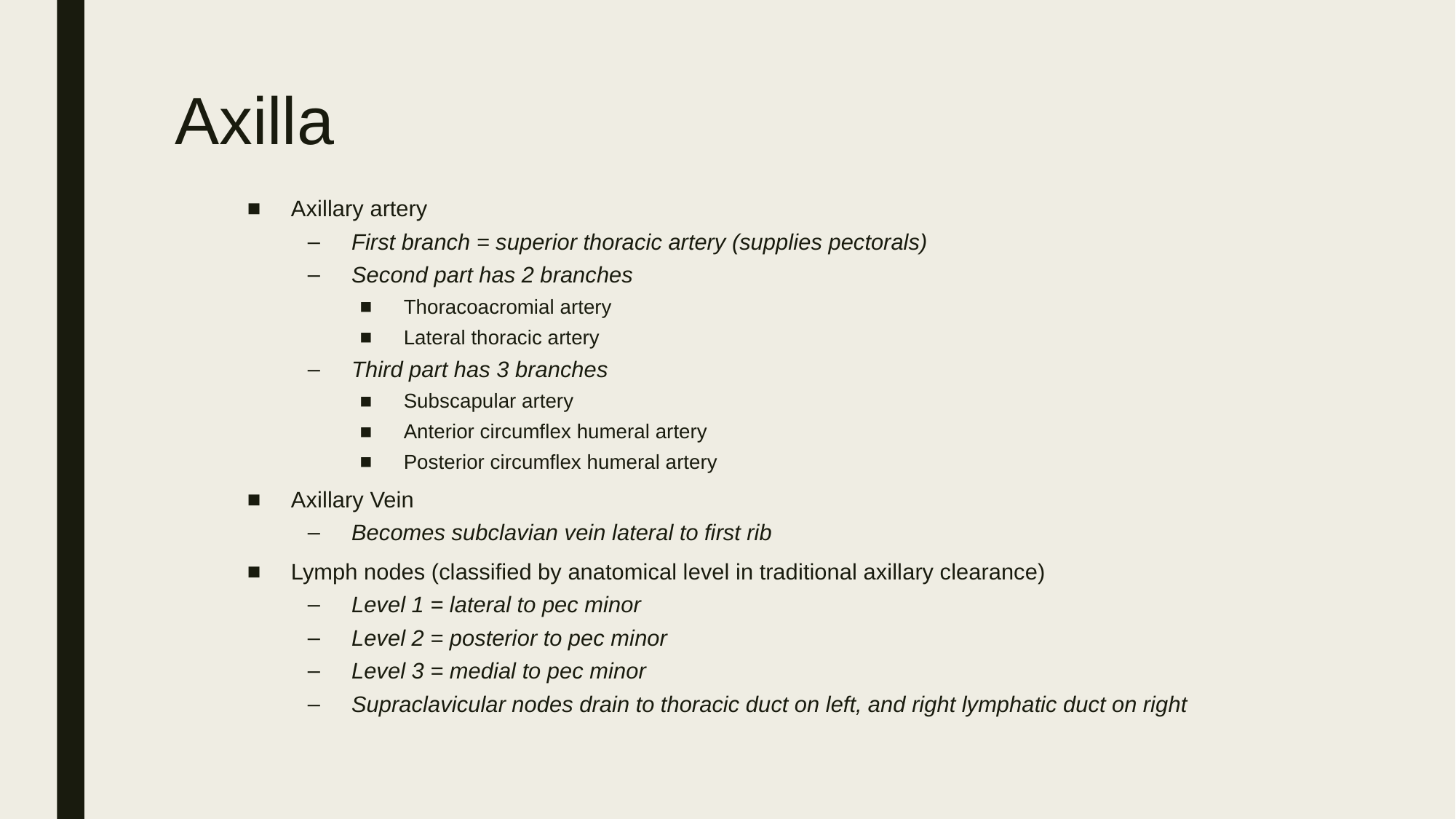

# Axilla
Axillary artery
First branch = superior thoracic artery (supplies pectorals)
Second part has 2 branches
Thoracoacromial artery
Lateral thoracic artery
Third part has 3 branches
Subscapular artery
Anterior circumflex humeral artery
Posterior circumflex humeral artery
Axillary Vein
Becomes subclavian vein lateral to first rib
Lymph nodes (classified by anatomical level in traditional axillary clearance)
Level 1 = lateral to pec minor
Level 2 = posterior to pec minor
Level 3 = medial to pec minor
Supraclavicular nodes drain to thoracic duct on left, and right lymphatic duct on right